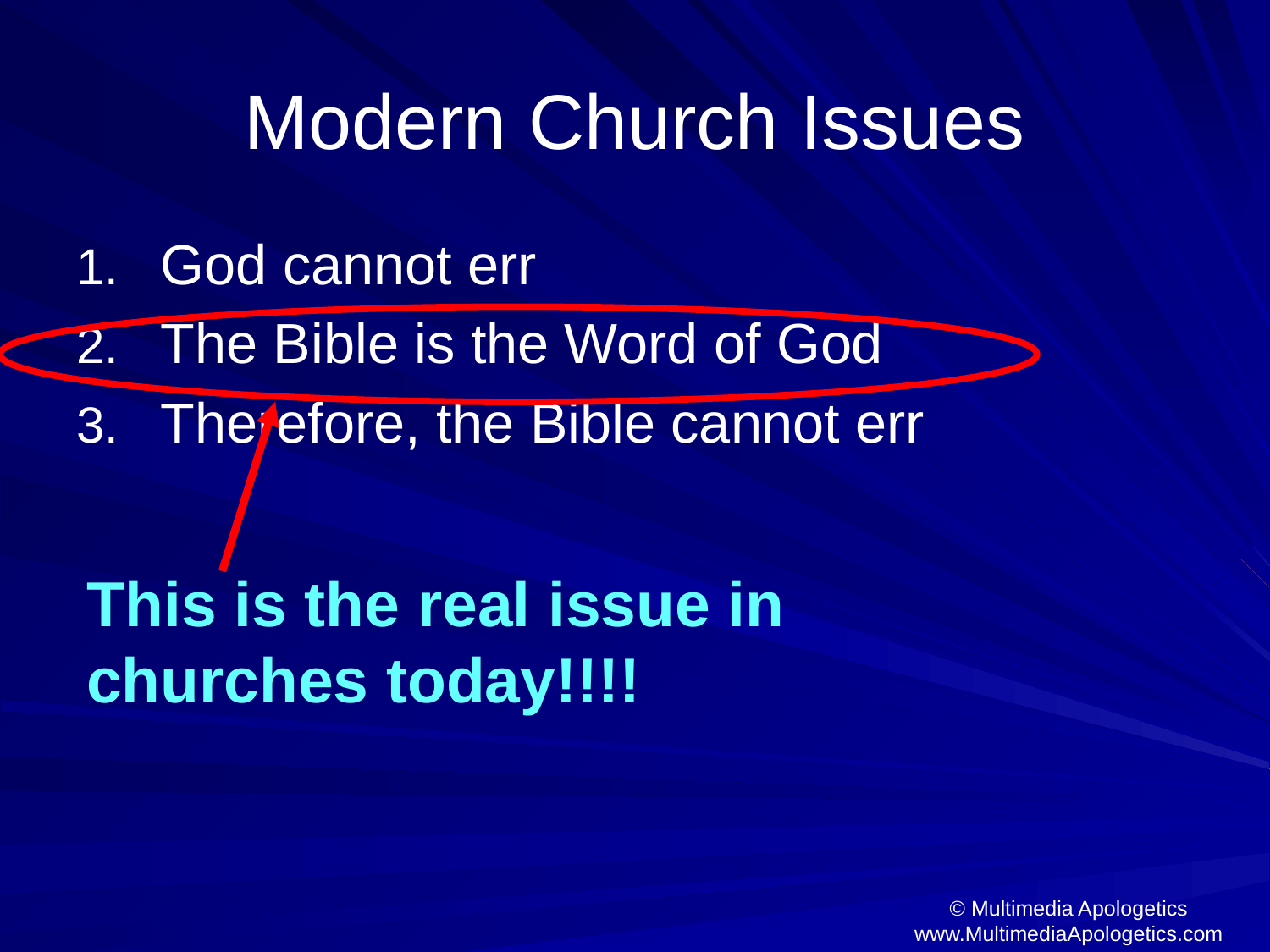

# Modern Church Issues
God cannot err
The Bible is the Word of God
Therefore, the Bible cannot err

This is the real issue in churches today!!!!
© Multimedia Apologetics
www.MultimediaApologetics.com